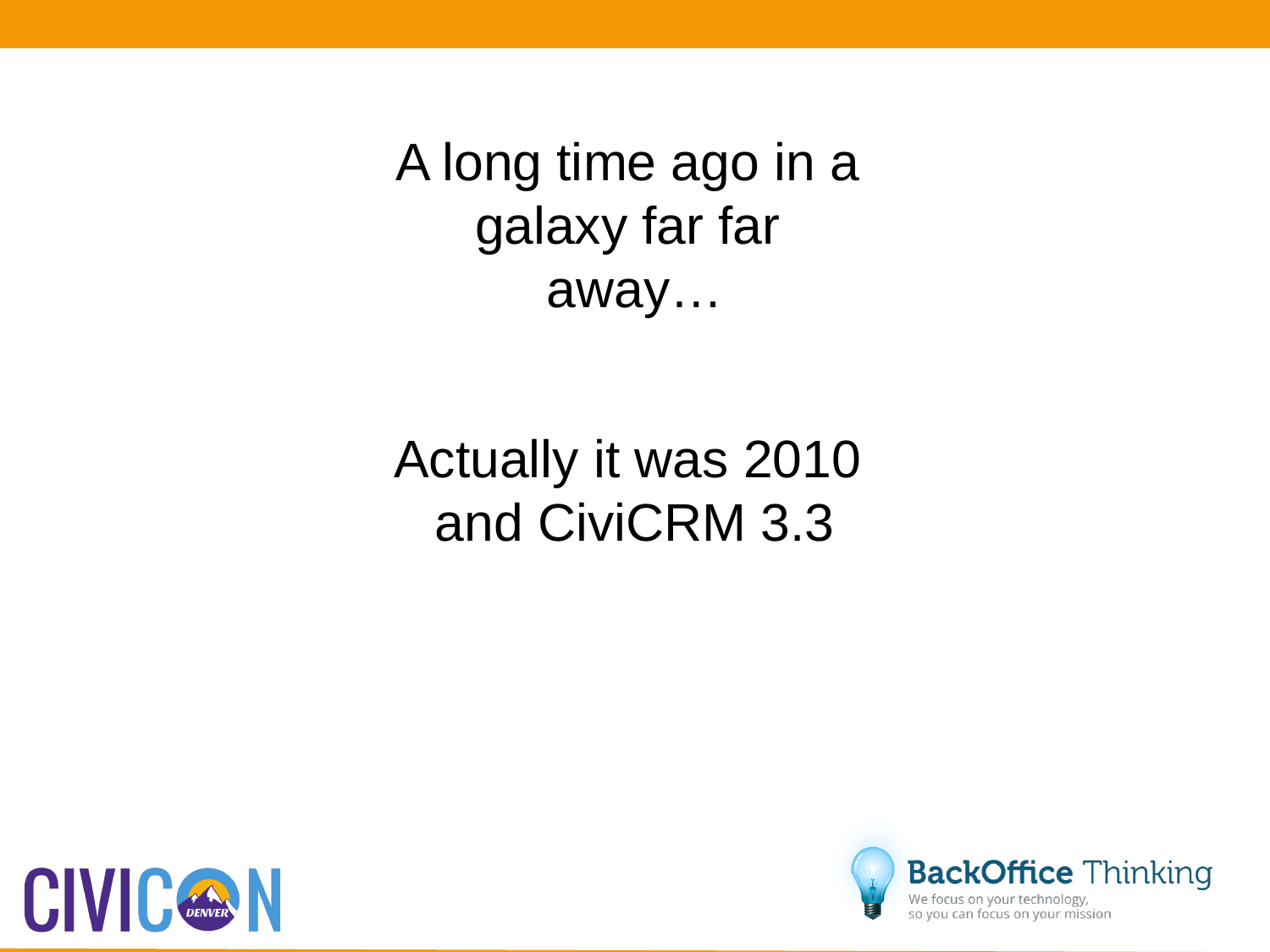

A long time ago in a
galaxy far far
away…
Actually it was 2010
and CiviCRM 3.3